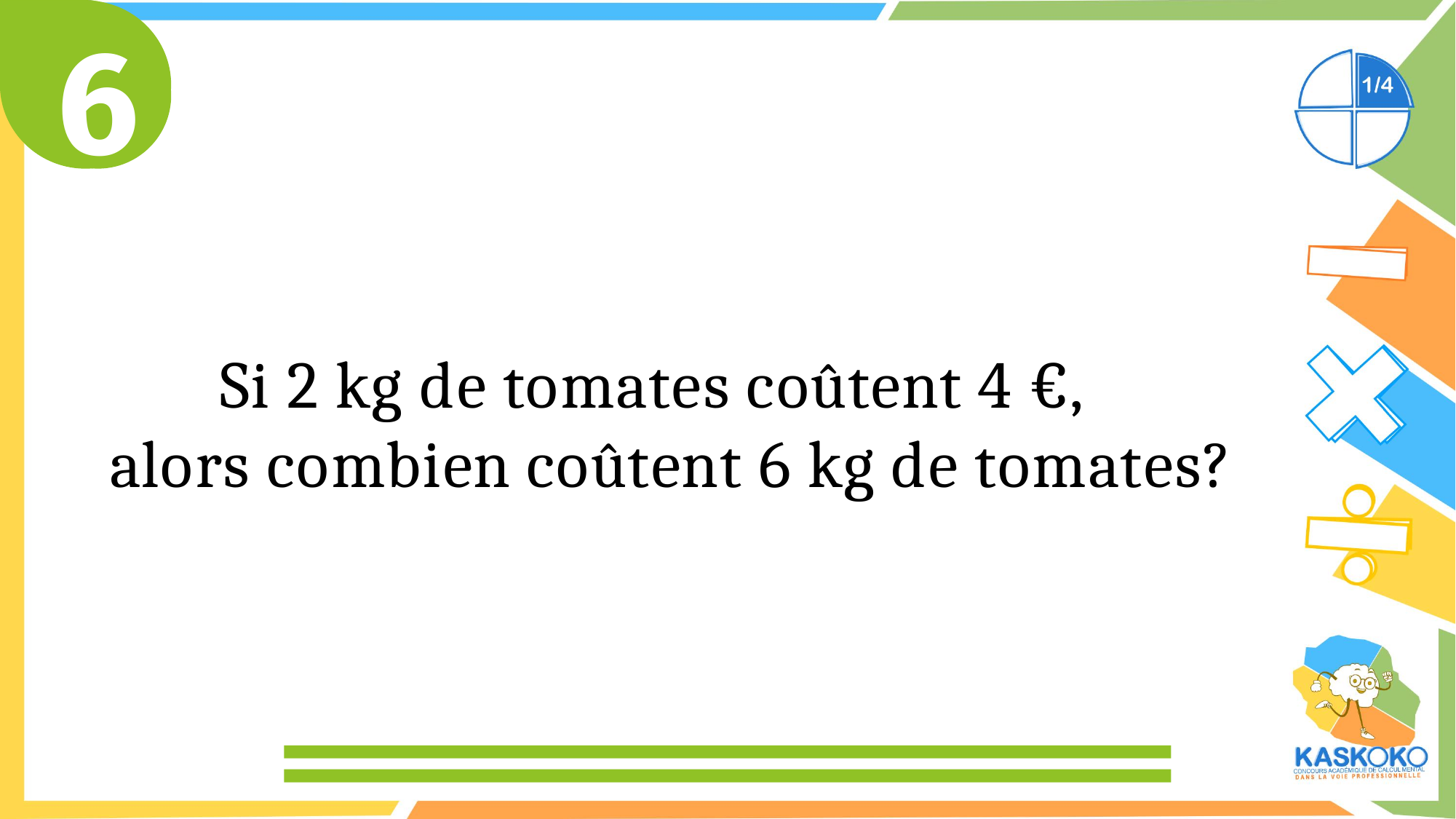

6
	Si 2 kg de tomates coûtent 4 €,
alors combien coûtent 6 kg de tomates?